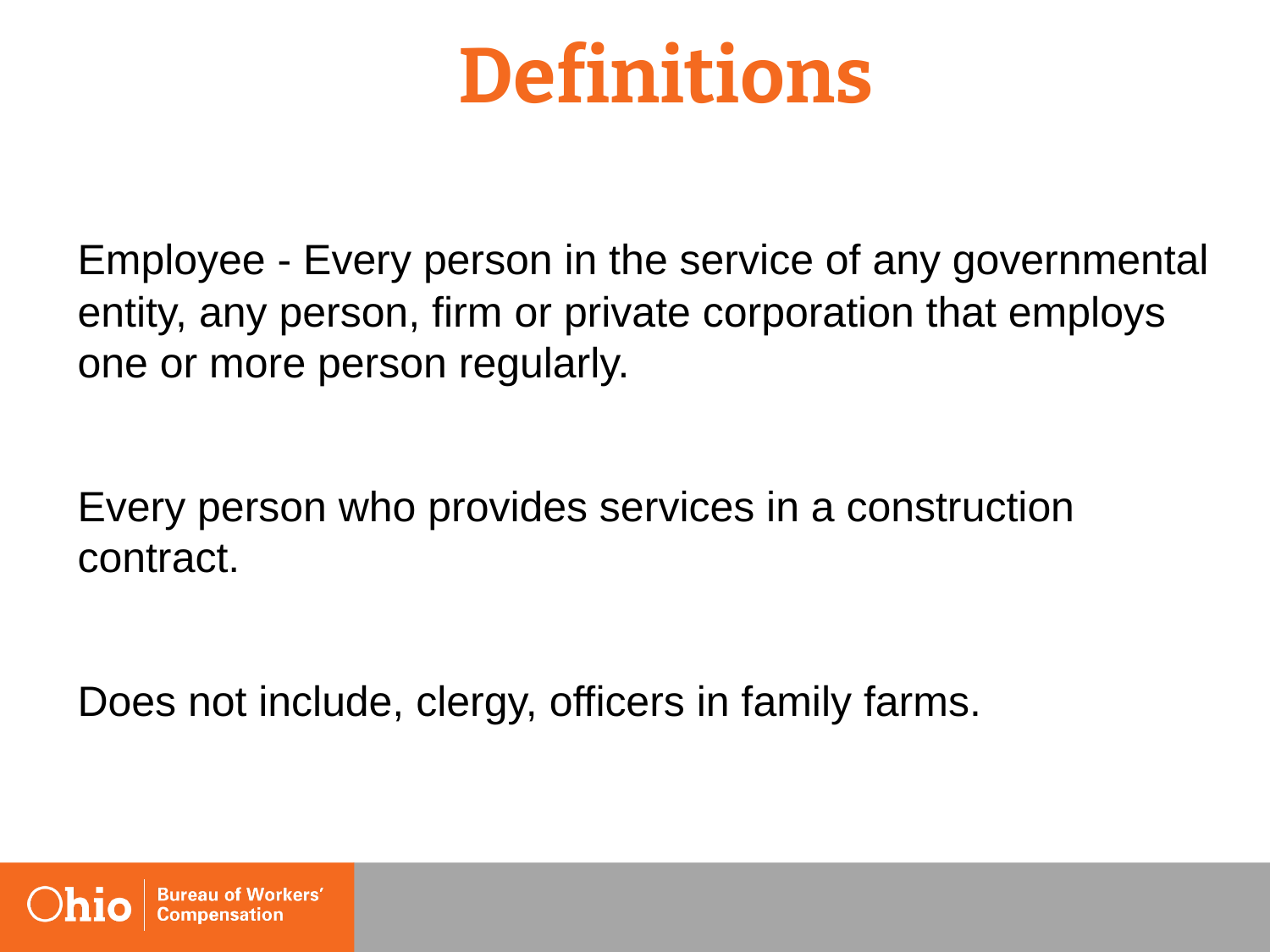

# Definitions
	Employee - Every person in the service of any governmental entity, any person, firm or private corporation that employs one or more person regularly.

	Every person who provides services in a construction contract.

	Does not include, clergy, officers in family farms.